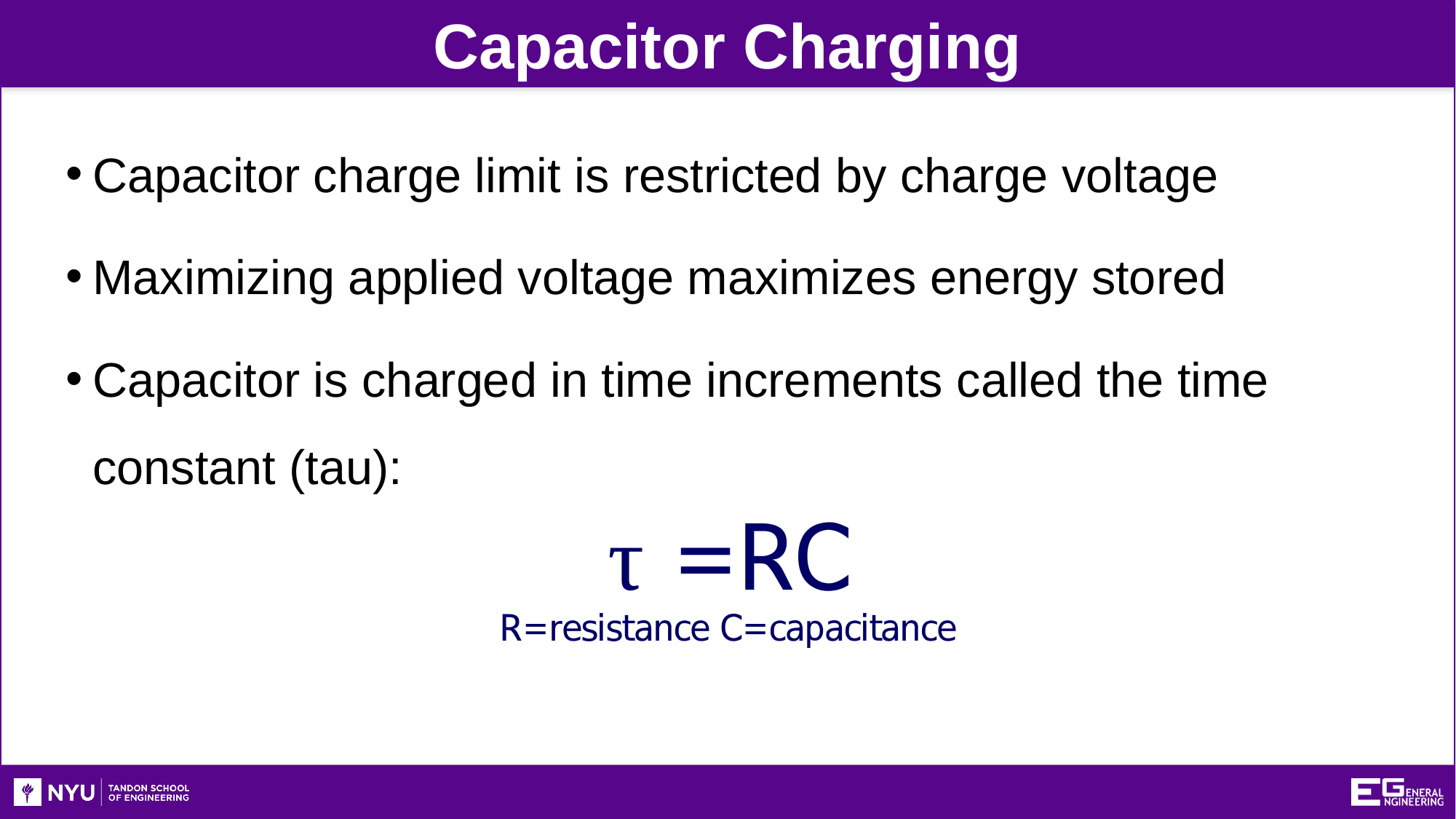

Capacitor Charging
Capacitor charge limit is restricted by charge voltage
Maximizing applied voltage maximizes energy stored
Capacitor is charged in time increments called the time constant (tau):

τ =RC
R=resistance C=capacitance